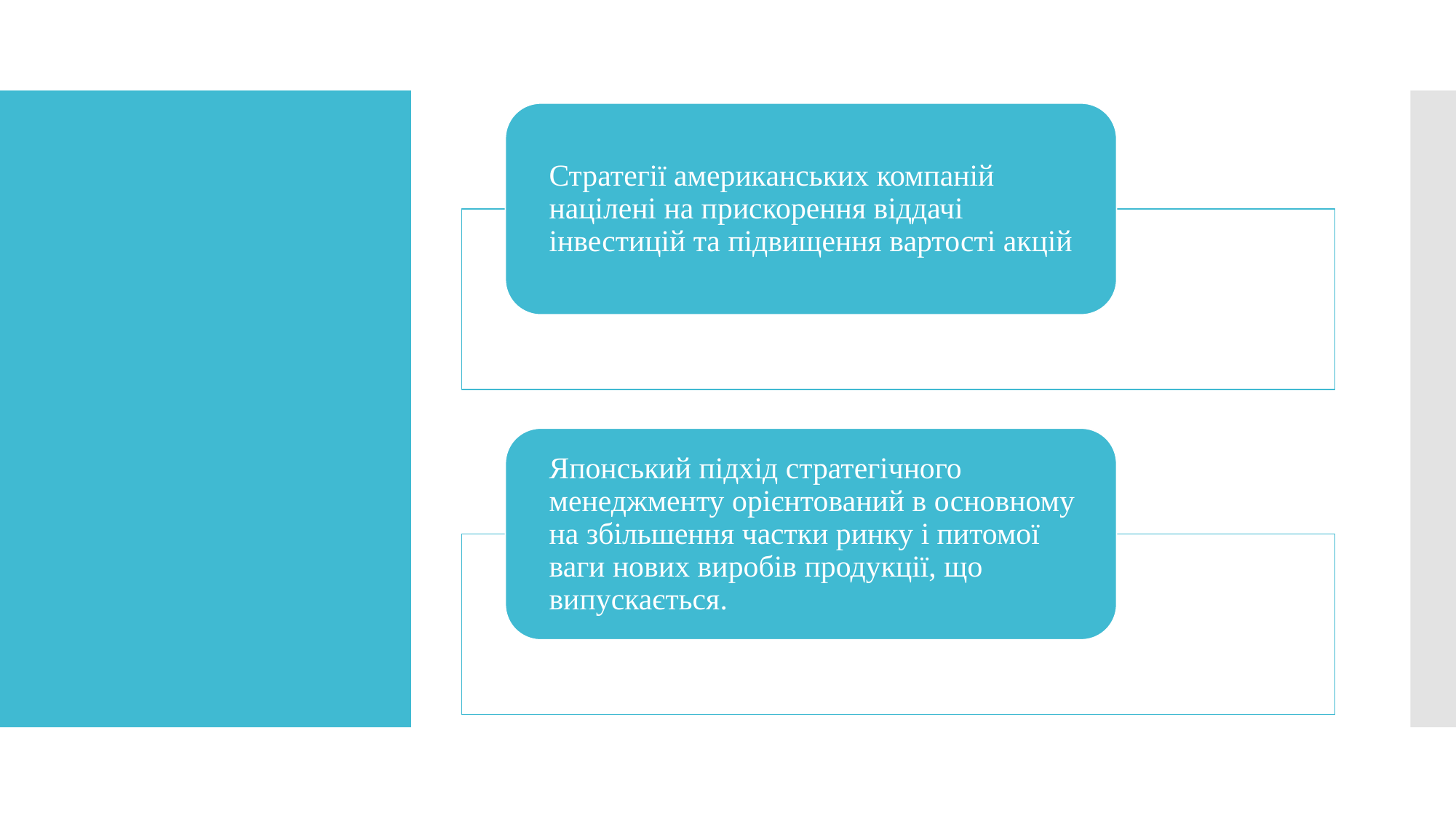

Стратегії американських компаній націлені на прискорення віддачі інвестицій та підвищення вартості акцій
Японський підхід стратегічного менеджменту орієнтований в основному на збільшення частки ринку і питомої ваги нових виробів продукції, що випускається.